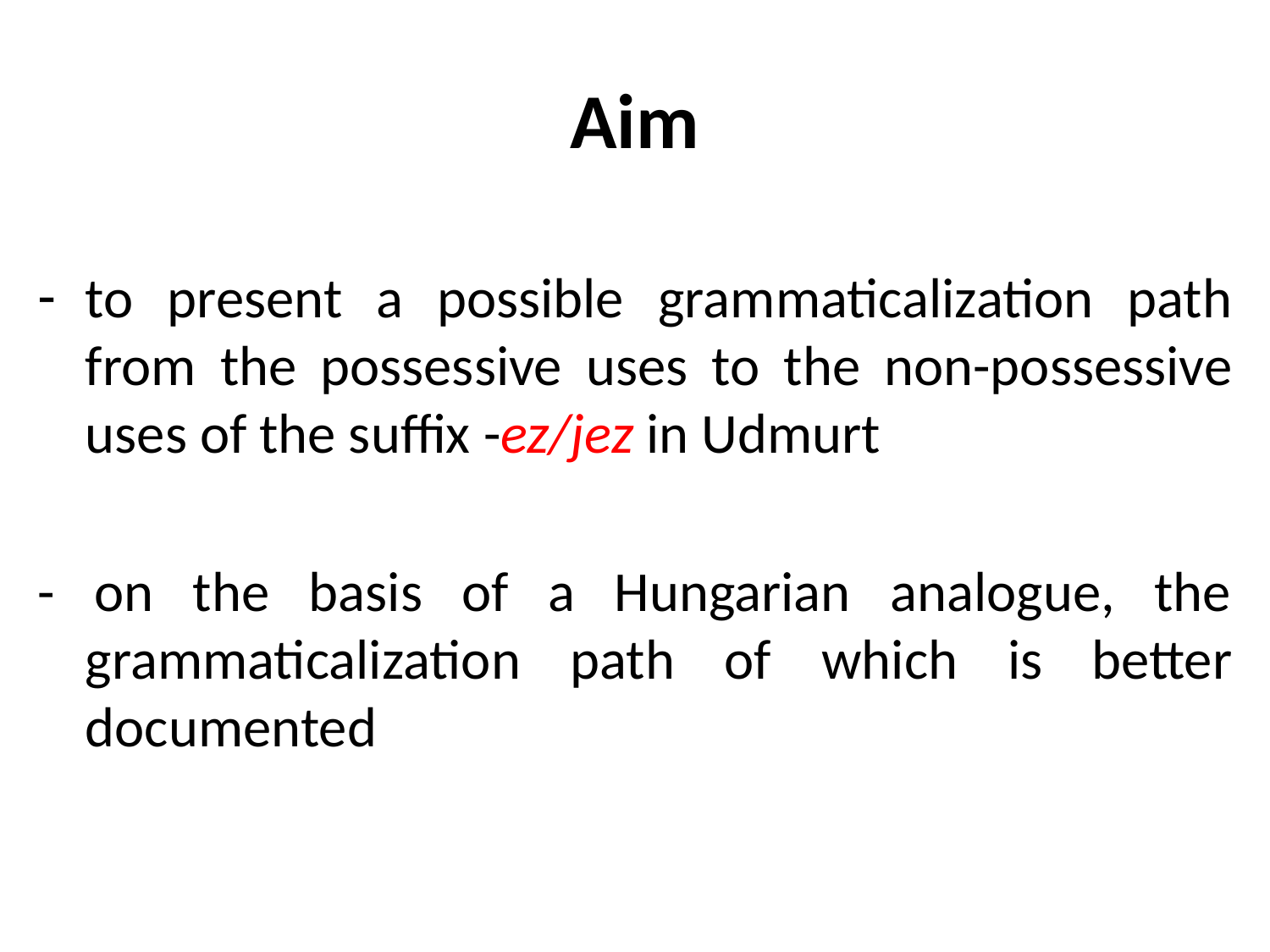

# Aim

to present a possible grammaticalization path from the possessive uses to the non-possessive uses of the suffix -ez/jez in Udmurt

- on the basis of a Hungarian analogue, the grammaticalization path of which is better documented